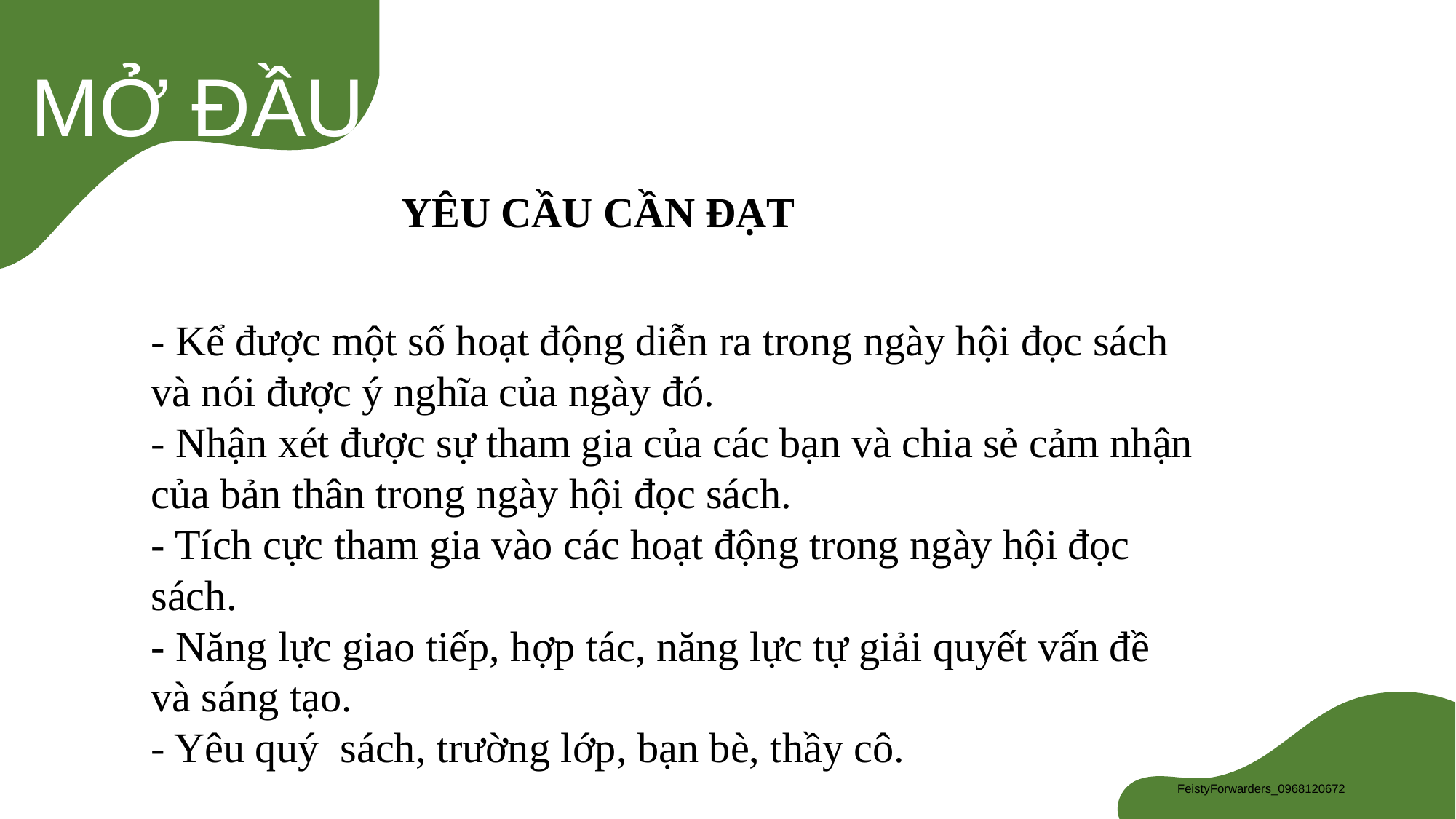

YÊU CẦU CẦN ĐẠT
- Kể được một số hoạt động diễn ra trong ngày hội đọc sách và nói được ý nghĩa của ngày đó.
- Nhận xét được sự tham gia của các bạn và chia sẻ cảm nhận của bản thân trong ngày hội đọc sách.
- Tích cực tham gia vào các hoạt động trong ngày hội đọc sách.
- Năng lực giao tiếp, hợp tác, năng lực tự giải quyết vấn đề và sáng tạo.
- Yêu quý  sách, trường lớp, bạn bè, thầy cô.